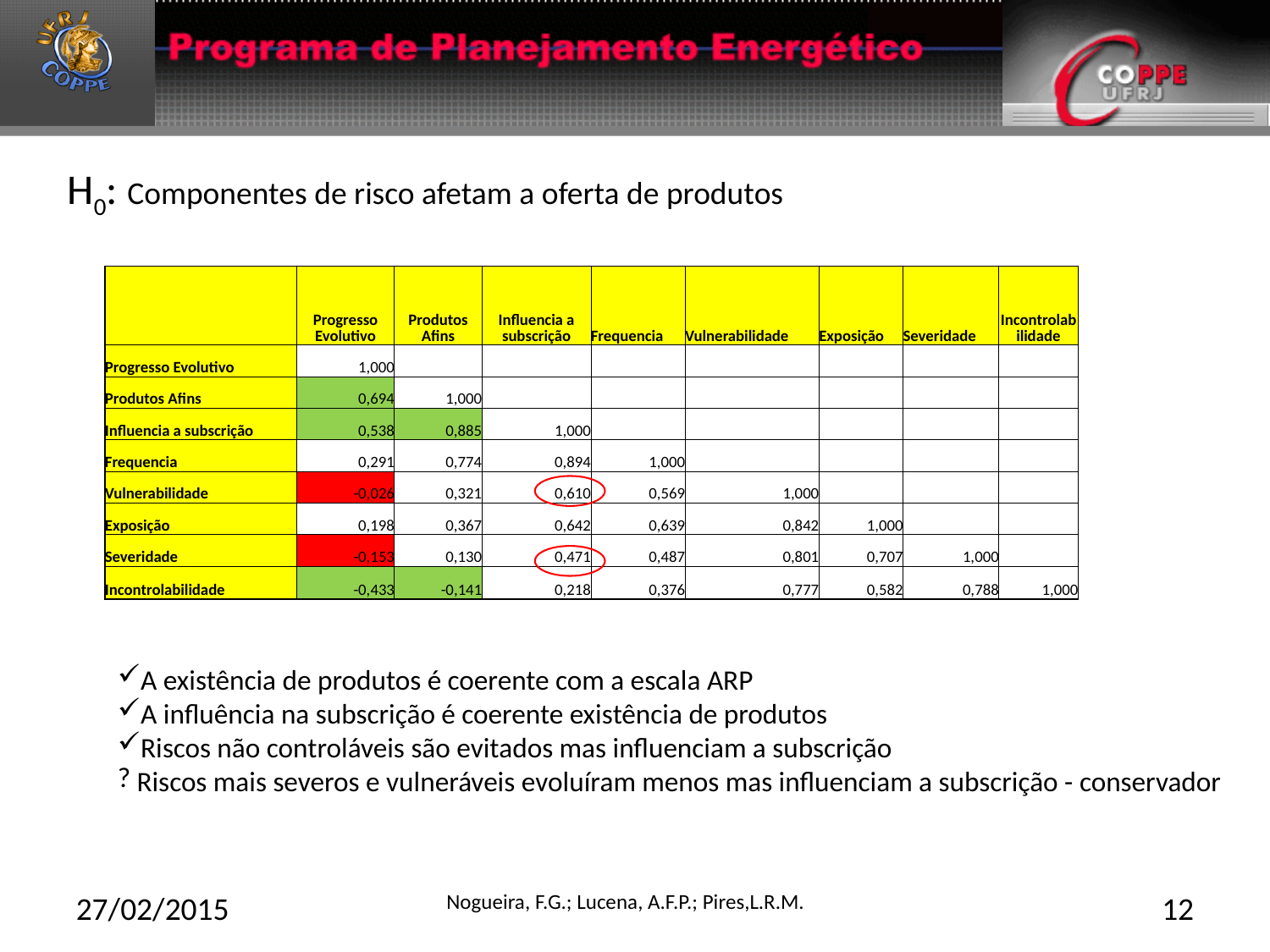

# H0: Componentes de risco afetam a oferta de produtos
|  | Progresso Evolutivo | Produtos Afins | Influencia a subscrição | Frequencia | Vulnerabilidade | Exposição | Severidade | Incontrolabilidade |
| --- | --- | --- | --- | --- | --- | --- | --- | --- |
| Progresso Evolutivo | 1,000 |  |  |  |  |  |  |  |
| Produtos Afins | 0,694 | 1,000 |  |  |  |  |  |  |
| Influencia a subscrição | 0,538 | 0,885 | 1,000 |  |  |  |  |  |
| Frequencia | 0,291 | 0,774 | 0,894 | 1,000 |  |  |  |  |
| Vulnerabilidade | -0,026 | 0,321 | 0,610 | 0,569 | 1,000 |  |  |  |
| Exposição | 0,198 | 0,367 | 0,642 | 0,639 | 0,842 | 1,000 |  |  |
| Severidade | -0,153 | 0,130 | 0,471 | 0,487 | 0,801 | 0,707 | 1,000 |  |
| Incontrolabilidade | -0,433 | -0,141 | 0,218 | 0,376 | 0,777 | 0,582 | 0,788 | 1,000 |

A existência de produtos é coerente com a escala ARP
A influência na subscrição é coerente existência de produtos
Riscos não controláveis são evitados mas influenciam a subscrição
 Riscos mais severos e vulneráveis evoluíram menos mas influenciam a subscrição - conservador

27/02/2015
Nogueira, F.G.; Lucena, A.F.P.; Pires,L.R.M.
12